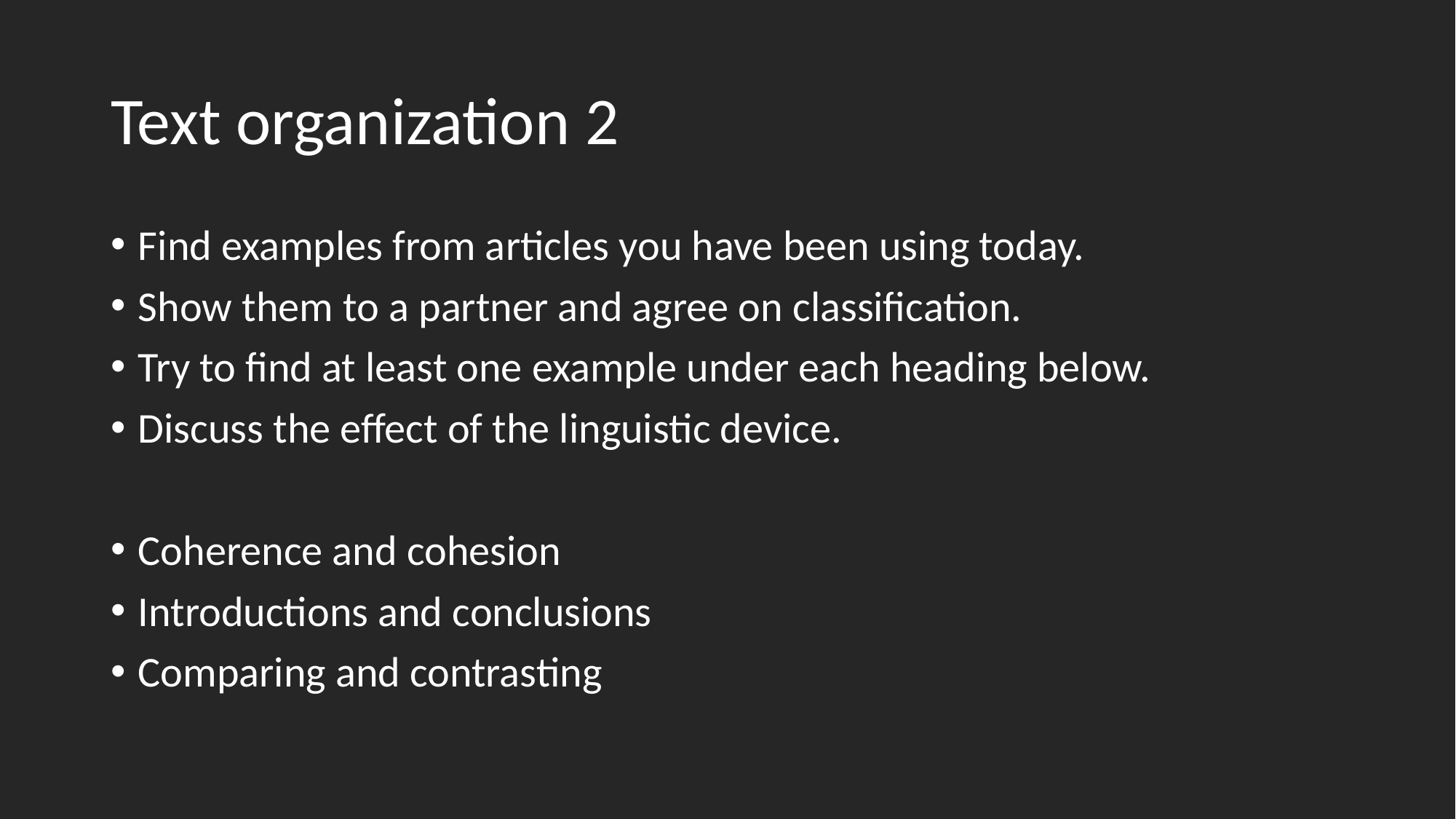

# Text organization 2
Find examples from articles you have been using today.
Show them to a partner and agree on classification.
Try to find at least one example under each heading below.
Discuss the effect of the linguistic device.

Coherence and cohesion
Introductions and conclusions
Comparing and contrasting